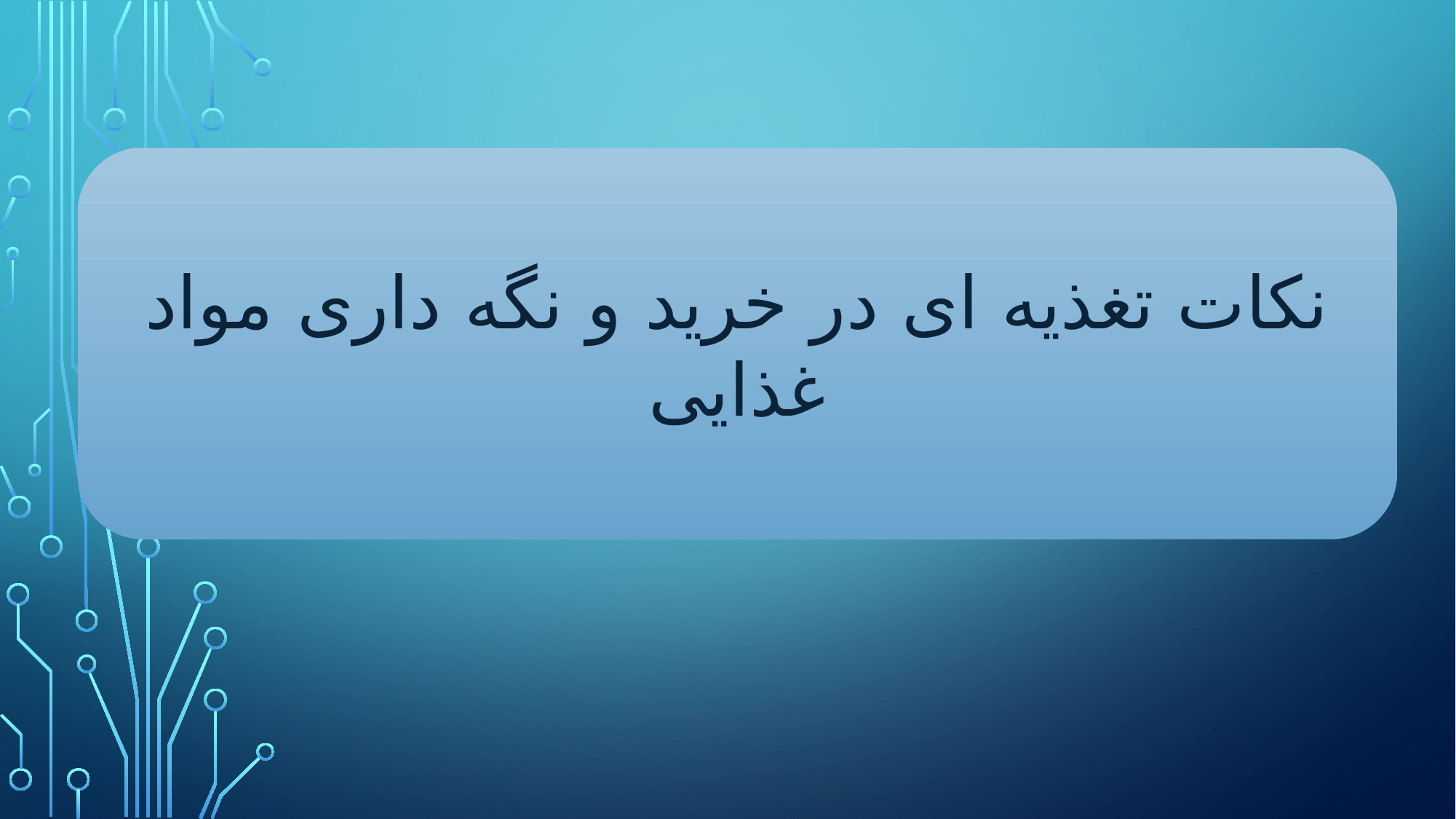

#
نکات تغذیه ای در خرید و نگه داری مواد غذایی